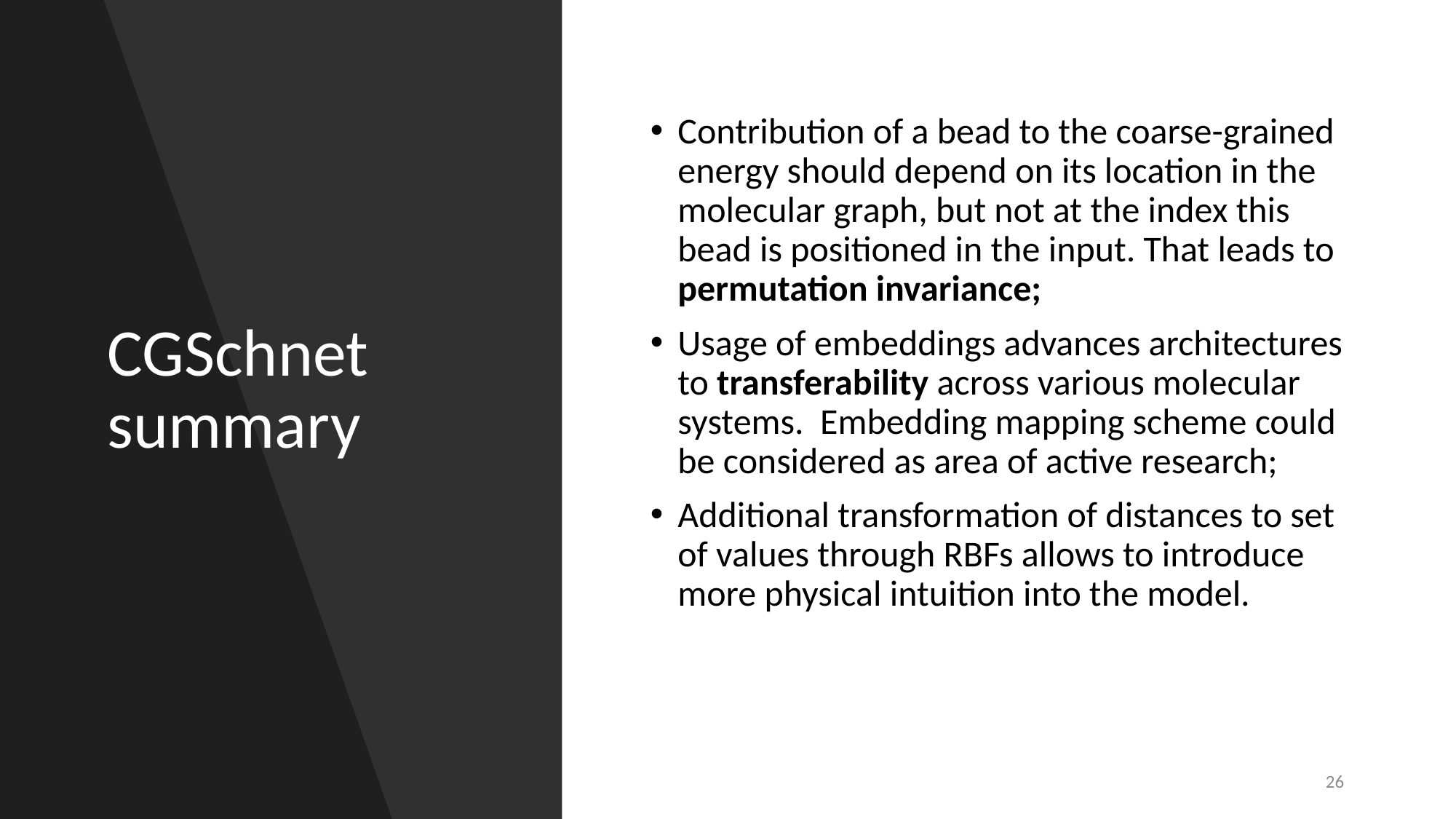

# CGSchnet summary
Contribution of a bead to the coarse-grained energy should depend on its location in the molecular graph, but not at the index this bead is positioned in the input. That leads to permutation invariance;
Usage of embeddings advances architectures to transferability across various molecular systems.  Embedding mapping scheme could be considered as area of active research;
Additional transformation of distances to set of values through RBFs allows to introduce more physical intuition into the model.

26